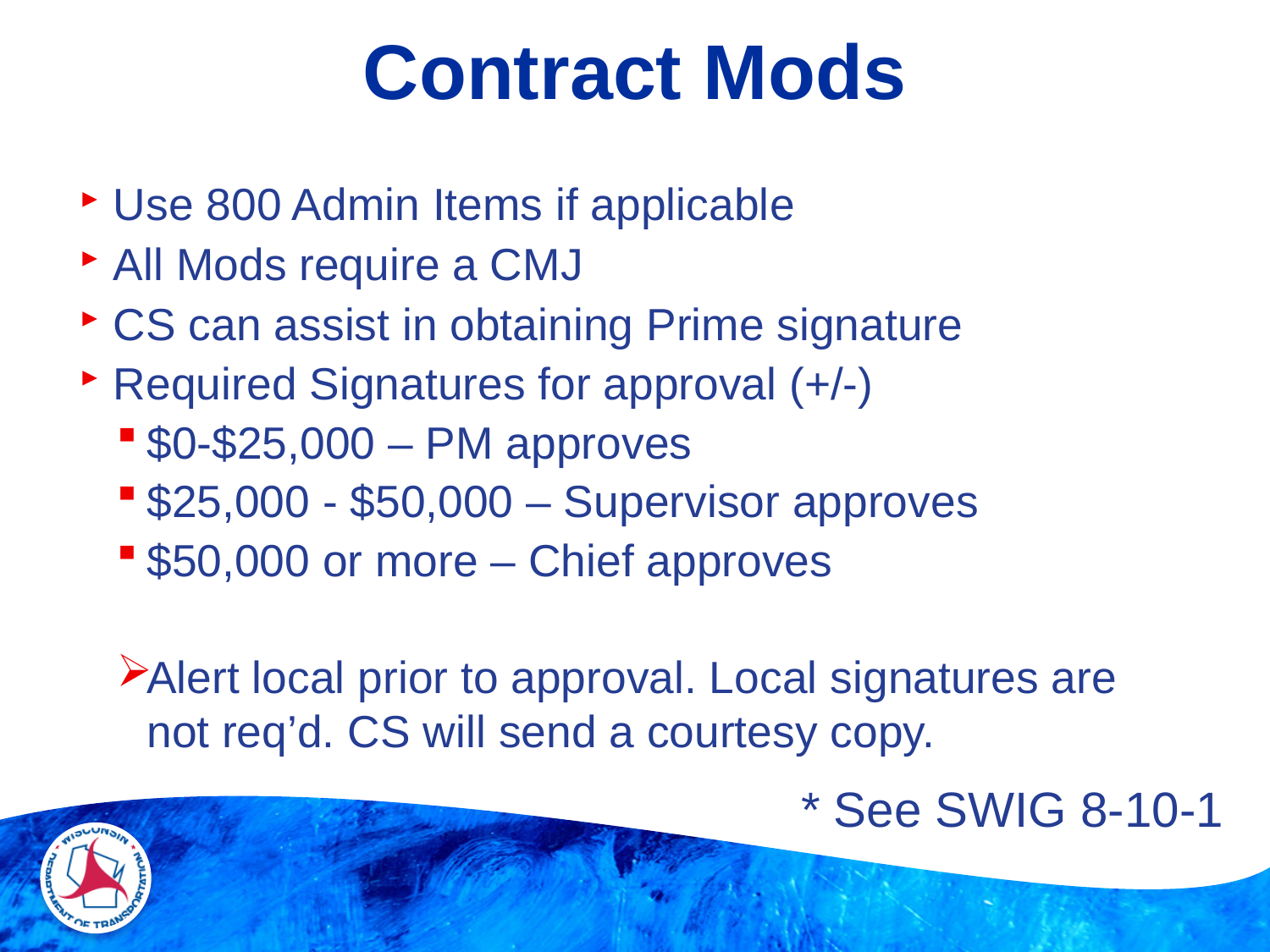

# Contract Mods
Use 800 Admin Items if applicable
All Mods require a CMJ
CS can assist in obtaining Prime signature
Required Signatures for approval (+/-)
$0-$25,000 – PM approves
$25,000 - $50,000 – Supervisor approves
$50,000 or more – Chief approves

Alert local prior to approval. Local signatures are not req’d. CS will send a courtesy copy.

* See SWIG 8-10-1